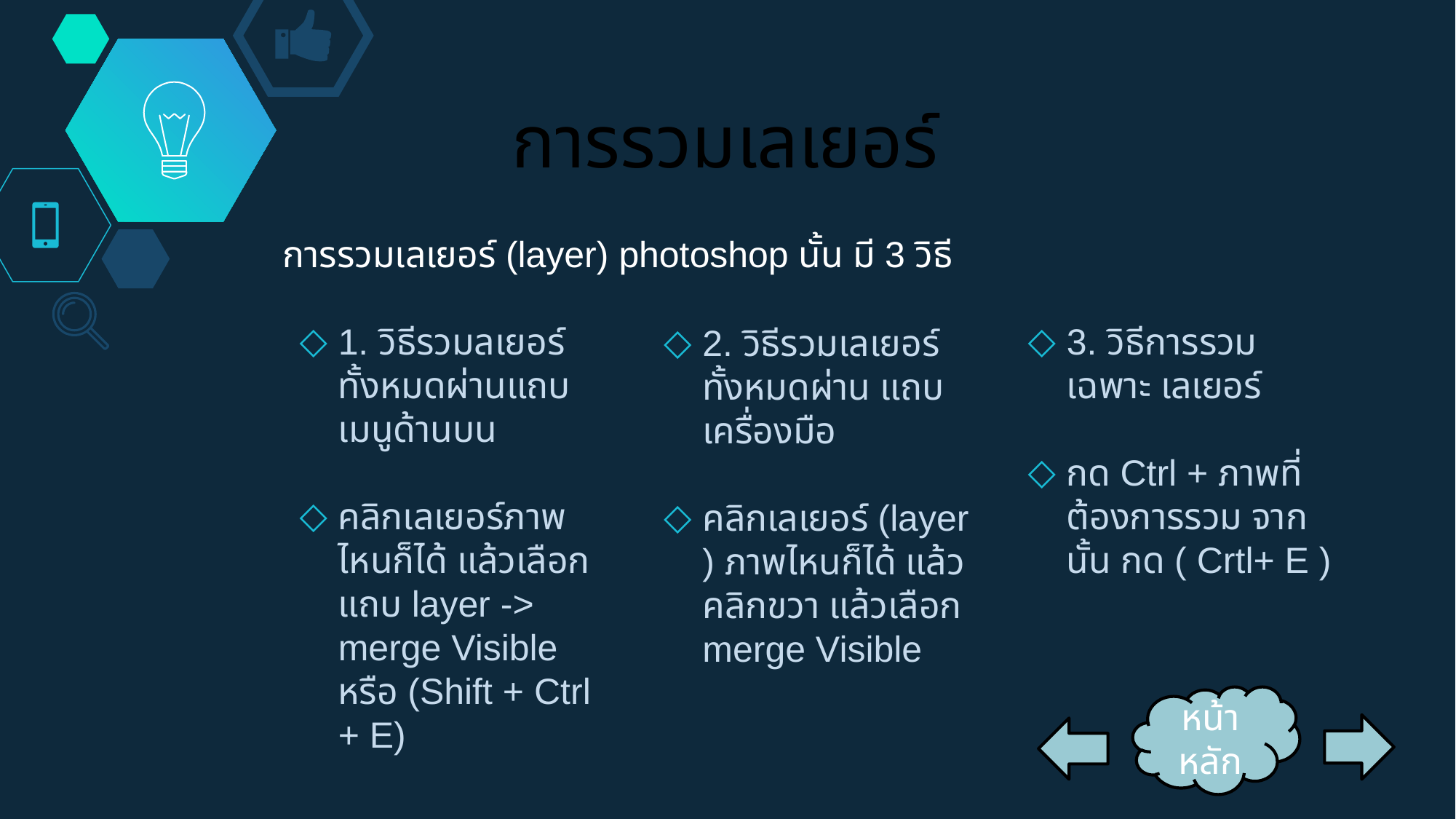

# การรวมเลเยอร์
การรวมเลเยอร์ (layer) photoshop นั้น มี 3 วิธี
3. วิธีการรวมเฉพาะ เลเยอร์

กด Ctrl + ภาพที่ต้องการรวม จากนั้น กด ( Crtl+ E )

1. วิธีรวมลเยอร์ทั้งหมดผ่านแถบเมนูด้านบน

คลิกเลเยอร์ภาพไหนก็ได้ แล้วเลือกแถบ layer -> merge Visible หรือ (Shift + Ctrl + E)

2. วิธีรวมเลเยอร์ทั้งหมดผ่าน แถบเครื่องมือ

คลิกเลเยอร์ (layer ) ภาพไหนก็ได้ แล้วคลิกขวา แล้วเลือก merge Visible

หน้าหลัก